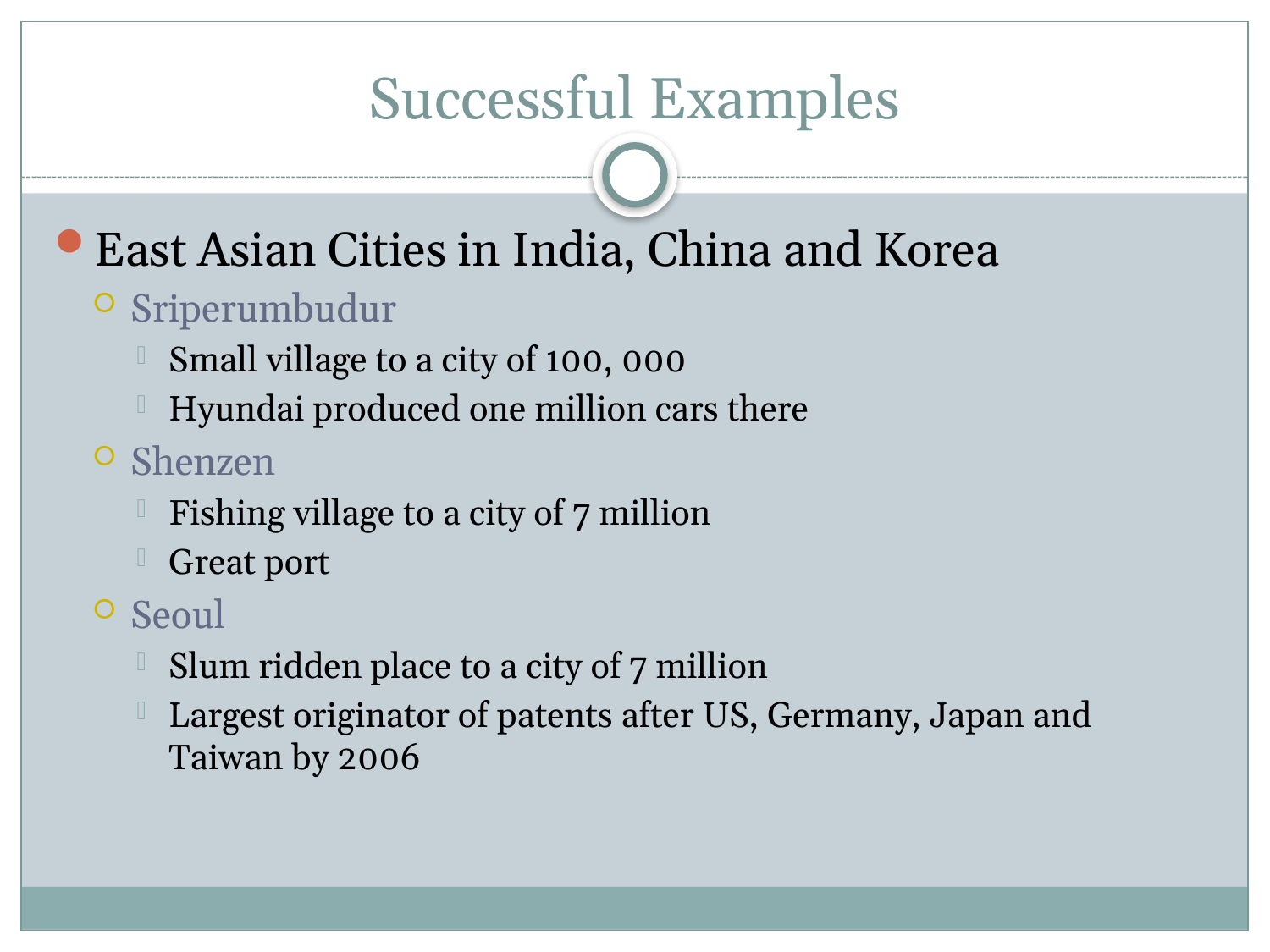

# Successful Examples
East Asian Cities in India, China and Korea
Sriperumbudur
Small village to a city of 100, 000
Hyundai produced one million cars there
Shenzen
Fishing village to a city of 7 million
Great port
Seoul
Slum ridden place to a city of 7 million
Largest originator of patents after US, Germany, Japan and Taiwan by 2006